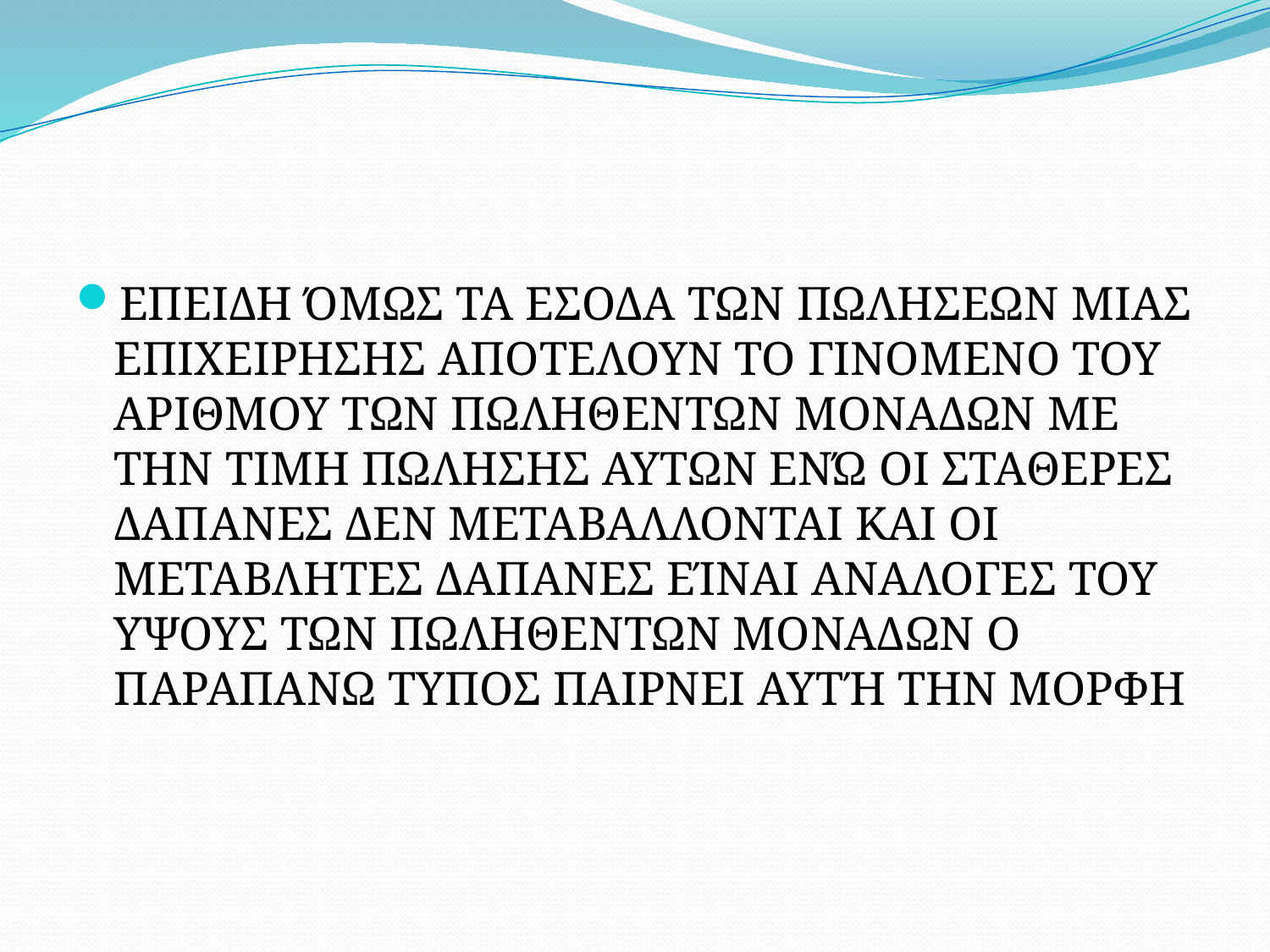

#
ΕΠΕΙΔΗ ΌΜΩΣ ΤΑ ΕΣΟΔΑ ΤΩΝ ΠΩΛΗΣΕΩΝ ΜΙΑΣ ΕΠΙΧΕΙΡΗΣΗΣ ΑΠΟΤΕΛΟΥΝ ΤΟ ΓΙΝΟΜΕΝΟ ΤΟΥ ΑΡΙΘΜΟΥ ΤΩΝ ΠΩΛΗΘΕΝΤΩΝ ΜΟΝΑΔΩΝ ΜΕ ΤΗΝ ΤΙΜΗ ΠΩΛΗΣΗΣ ΑΥΤΩΝ ΕΝΏ ΟΙ ΣΤΑΘΕΡΕΣ ΔΑΠΑΝΕΣ ΔΕΝ ΜΕΤΑΒΑΛΛΟΝΤΑΙ ΚΑΙ ΟΙ ΜΕΤΑΒΛΗΤΕΣ ΔΑΠΑΝΕΣ ΕΊΝΑΙ ΑΝΑΛΟΓΕΣ ΤΟΥ ΥΨΟΥΣ ΤΩΝ ΠΩΛΗΘΕΝΤΩΝ ΜΟΝΑΔΩΝ Ο ΠΑΡΑΠΑΝΩ ΤΥΠΟΣ ΠΑΙΡΝΕΙ ΑΥΤΉ ΤΗΝ ΜΟΡΦΗ